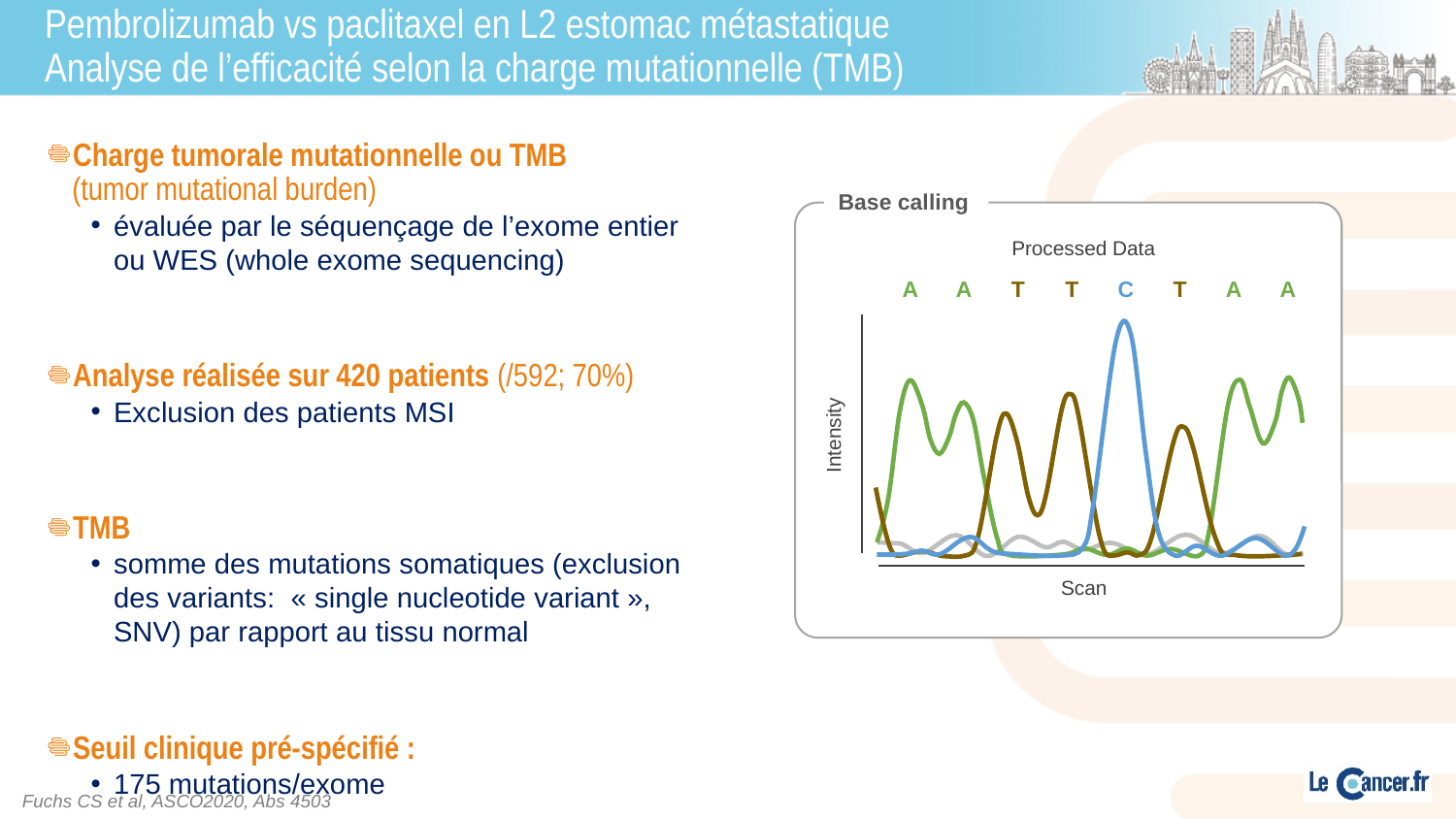

# Pembrolizumab vs paclitaxel en L2 estomac métastatique Analyse de l’efficacité selon la charge mutationnelle (TMB)
Charge tumorale mutationnelle ou TMB
(tumor mutational burden)
évaluée par le séquençage de l’exome entier ou WES (whole exome sequencing)

Analyse réalisée sur 420 patients (/592; 70%)
Exclusion des patients MSI

TMB
somme des mutations somatiques (exclusion des variants:  « single nucleotide variant », SNV) par rapport au tissu normal

Seuil clinique pré-spécifié :
175 mutations/exome
Base calling

Processed Data
A
A
T
T
C
T
A
A

Intensity
Scan
Fuchs CS et al, ASCO2020, Abs 4503